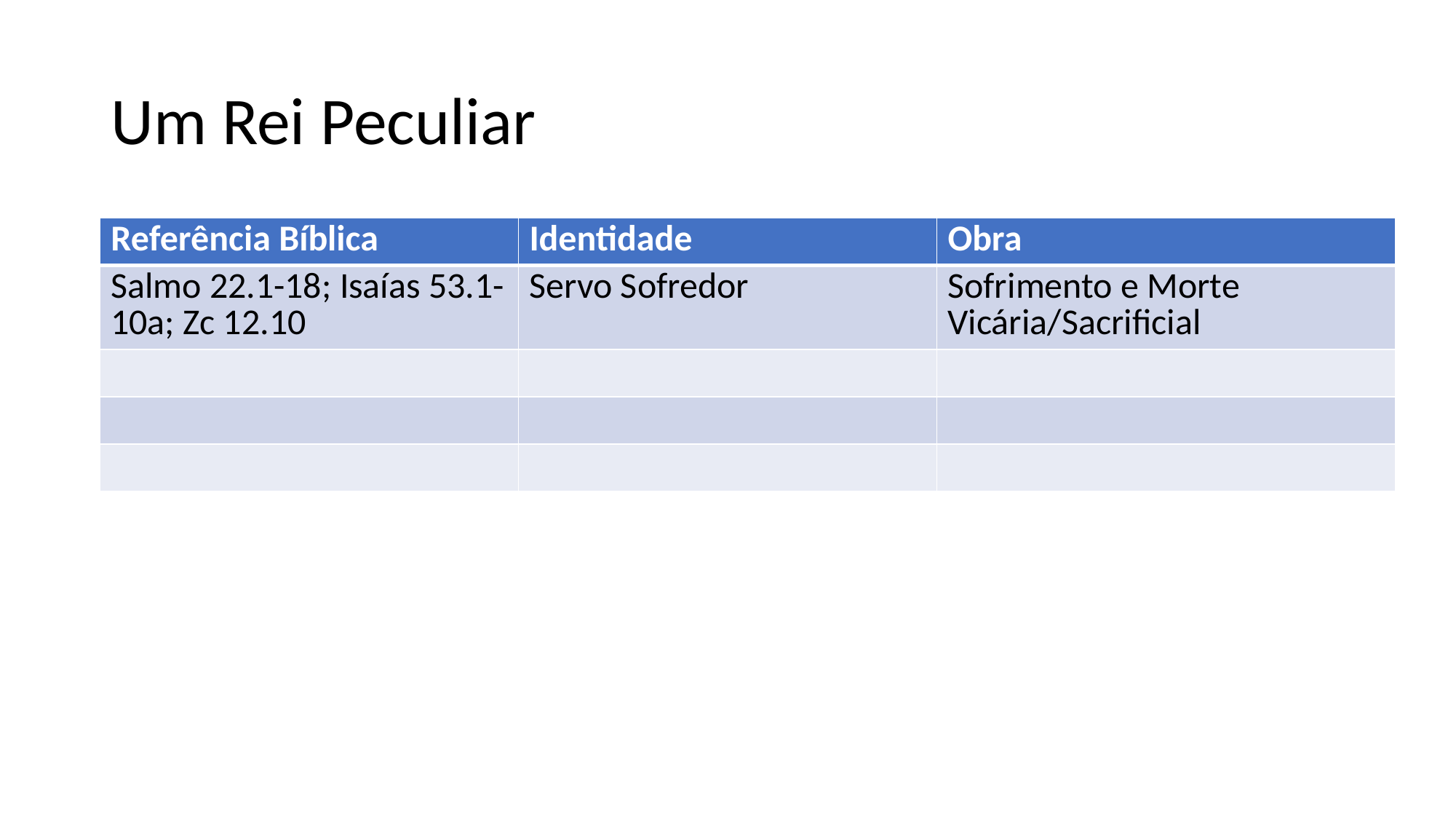

# Um Rei Peculiar
| Referência Bíblica | Identidade | Obra |
| --- | --- | --- |
| Salmo 22.1-18; Isaías 53.1-10a; Zc 12.10 | Servo Sofredor | Sofrimento e Morte Vicária/Sacrificial |
|  |  |  |
|  |  |  |
|  |  |  |